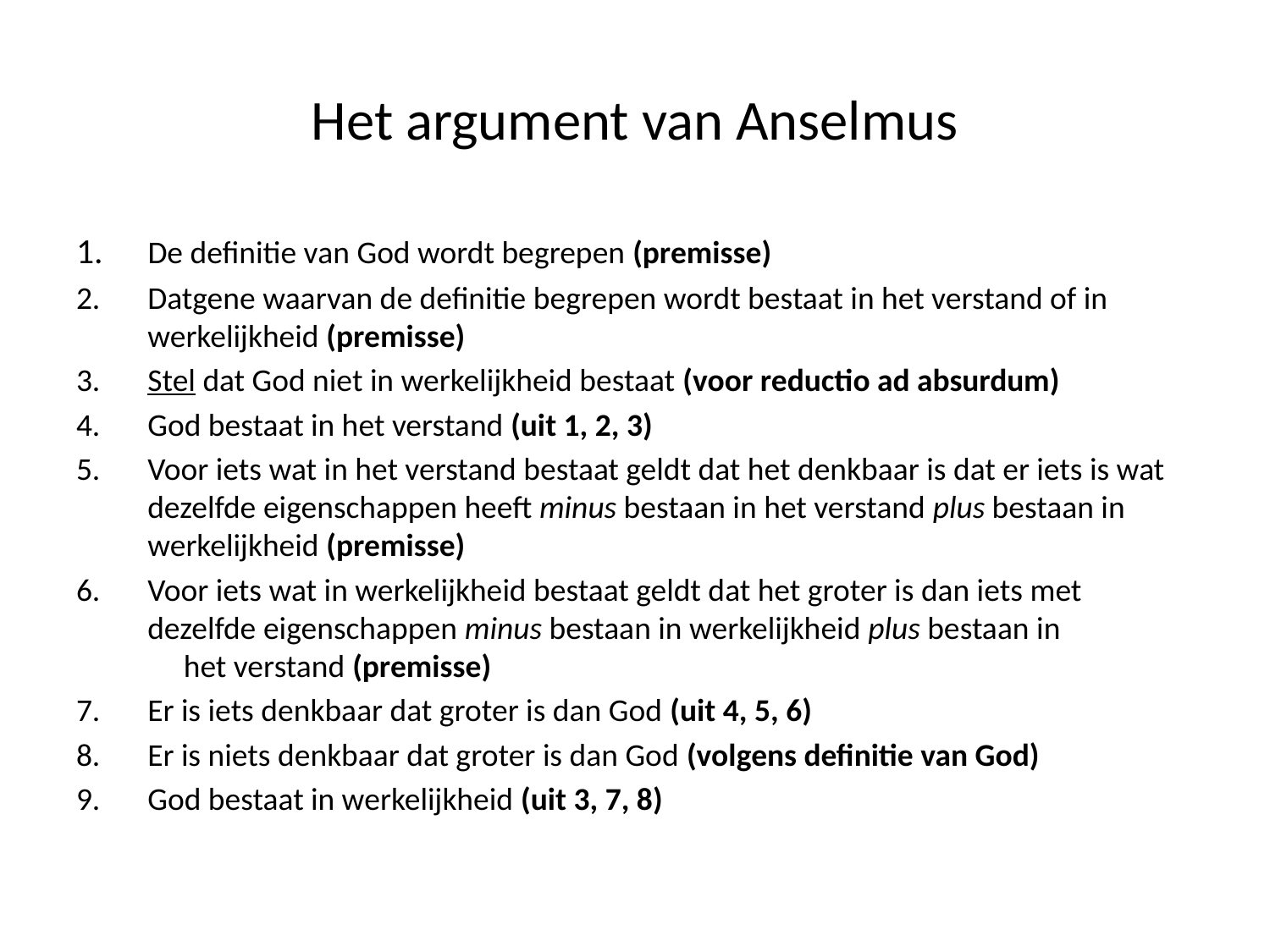

# Het argument van Anselmus
 De definitie van God wordt begrepen (premisse)
Datgene waarvan de definitie begrepen wordt bestaat in het verstand of in werkelijkheid (premisse)
Stel dat God niet in werkelijkheid bestaat (voor reductio ad absurdum)
God bestaat in het verstand (uit 1, 2, 3)
Voor iets wat in het verstand bestaat geldt dat het denkbaar is dat er iets is wat dezelfde eigenschappen heeft minus bestaan in het verstand plus bestaan in werkelijkheid (premisse)
Voor iets wat in werkelijkheid bestaat geldt dat het groter is dan iets met dezelfde eigenschappen minus bestaan in werkelijkheid plus bestaan in                        het verstand (premisse)
Er is iets denkbaar dat groter is dan God (uit 4, 5, 6)
Er is niets denkbaar dat groter is dan God (volgens definitie van God)
God bestaat in werkelijkheid (uit 3, 7, 8)